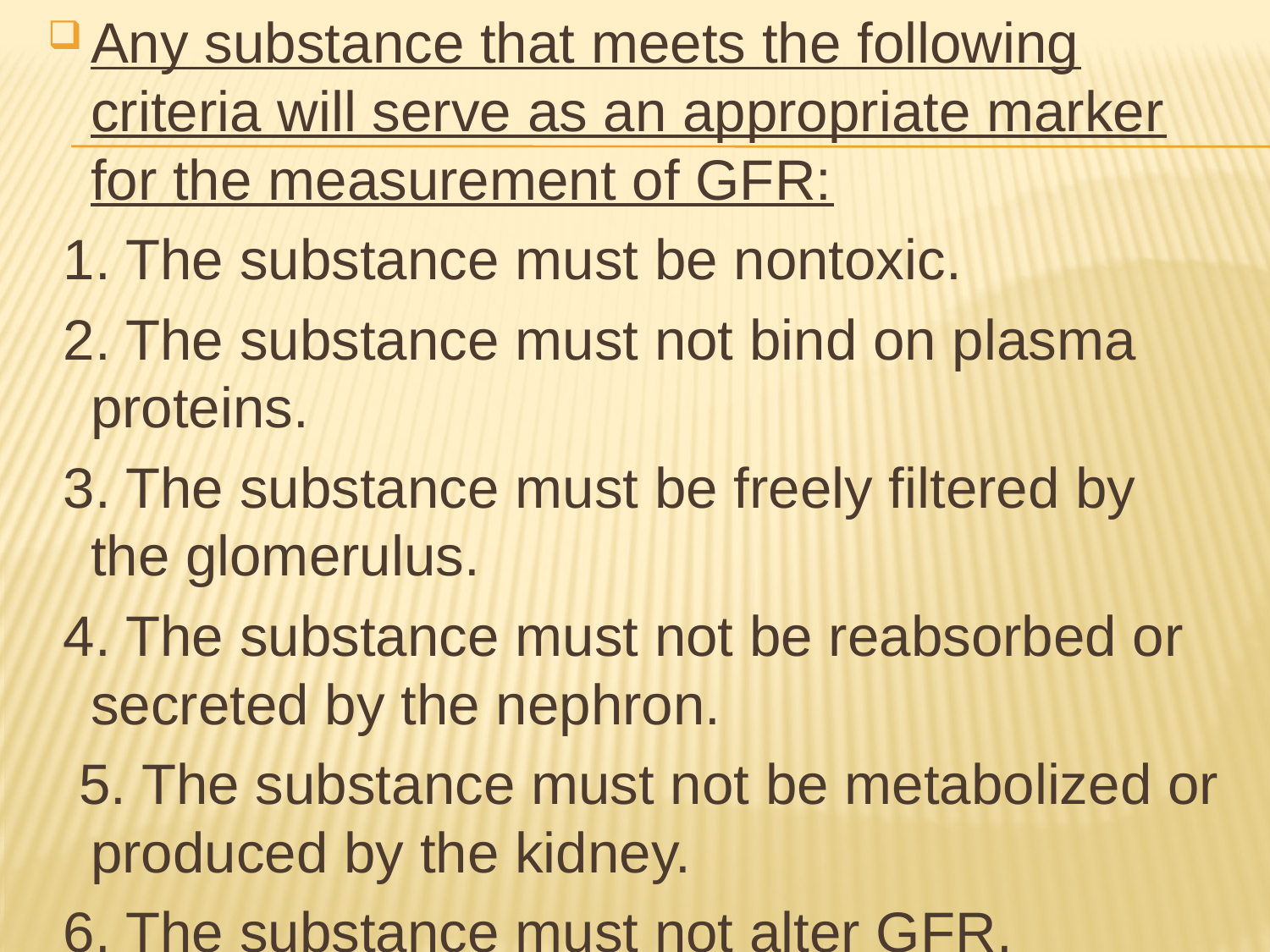

Any substance that meets the following criteria will serve as an appropriate marker for the measurement of GFR:
 1. The substance must be nontoxic.
 2. The substance must not bind on plasma proteins.
 3. The substance must be freely filtered by the glomerulus.
 4. The substance must not be reabsorbed or secreted by the nephron.
  5. The substance must not be metabolized or produced by the kidney.
 6. The substance must not alter GFR.

#